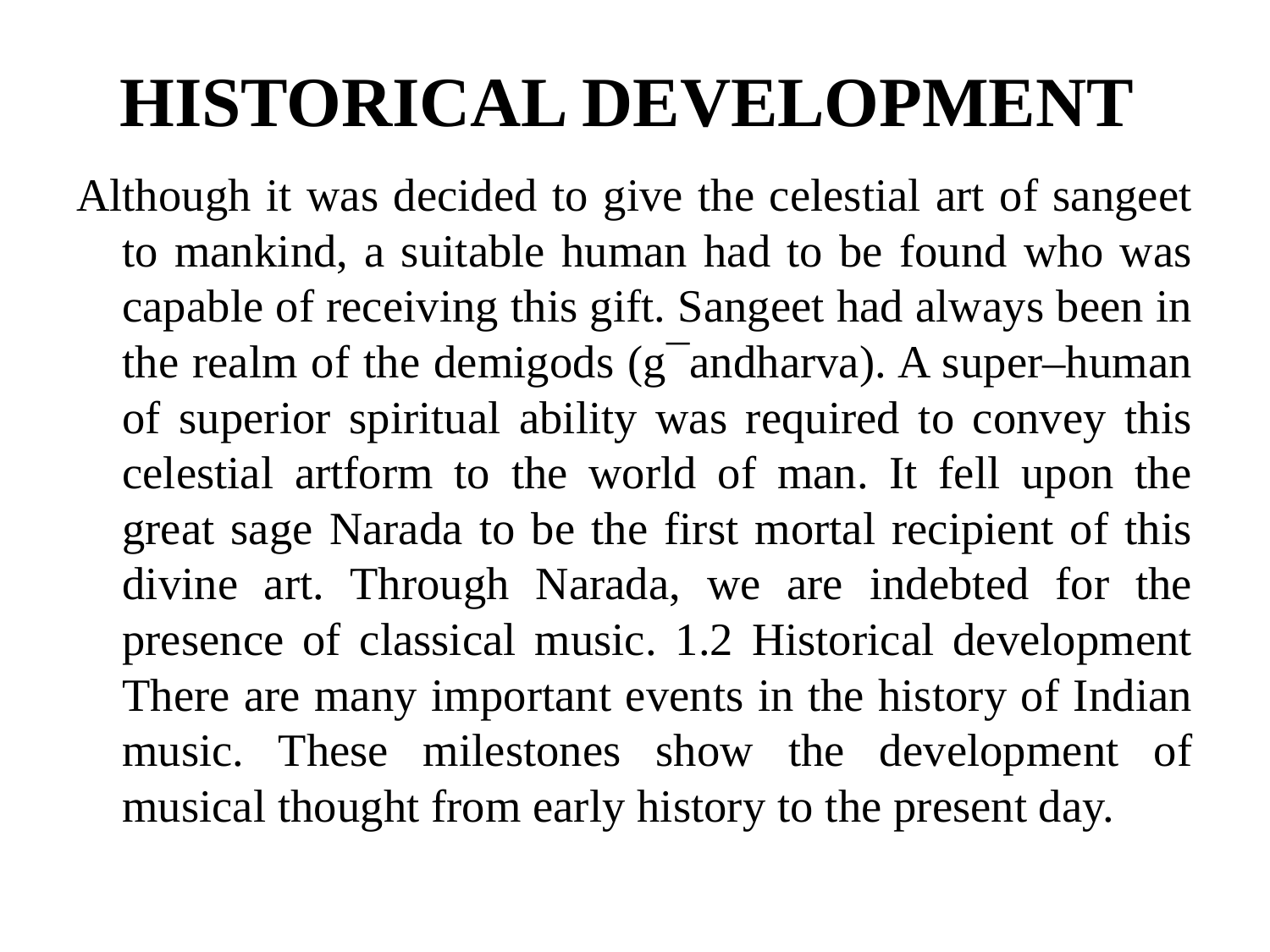

# HISTORICAL DEVELOPMENT
Although it was decided to give the celestial art of sangeet to mankind, a suitable human had to be found who was capable of receiving this gift. Sangeet had always been in the realm of the demigods (g¯andharva). A super–human of superior spiritual ability was required to convey this celestial artform to the world of man. It fell upon the great sage Narada to be the first mortal recipient of this divine art. Through Narada, we are indebted for the presence of classical music. 1.2 Historical development There are many important events in the history of Indian music. These milestones show the development of musical thought from early history to the present day.